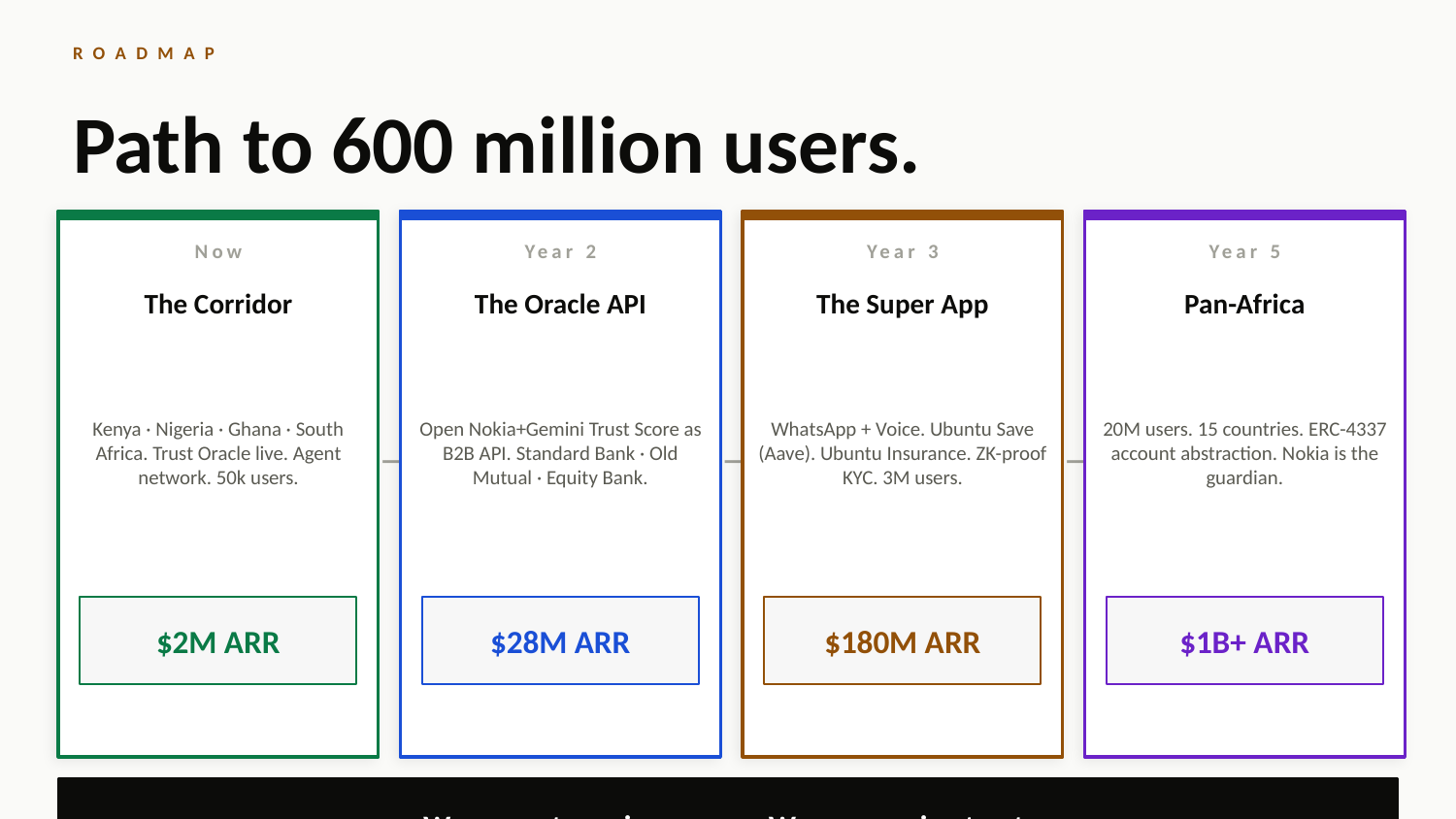

ROADMAP
Path to 600 million users.

Now
Year 2
Year 3
Year 5
The Corridor
The Oracle API
The Super App
Pan-Africa
Kenya · Nigeria · Ghana · South Africa. Trust Oracle live. Agent network. 50k users.
Open Nokia+Gemini Trust Score as B2B API. Standard Bank · Old Mutual · Equity Bank.
WhatsApp + Voice. Ubuntu Save (Aave). Ubuntu Insurance. ZK-proof KYC. 3M users.
20M users. 15 countries. ERC-4337 account abstraction. Nokia is the guardian.
→
→
→

$2M ARR
$28M ARR
$180M ARR
$1B+ ARR

We are not moving money. We are moving trust.